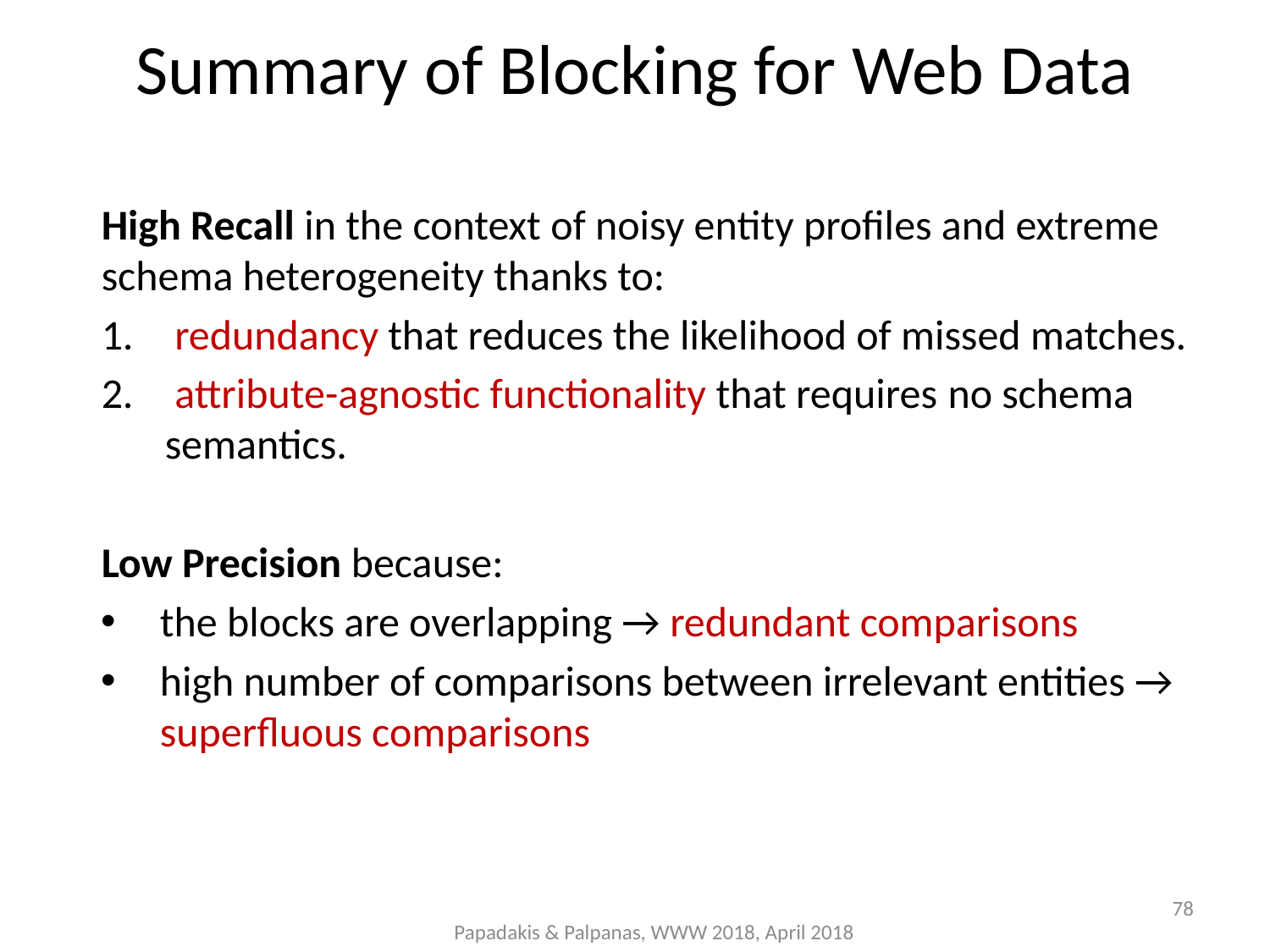

Summary of Blocking for Web Data

High Recall in the context of noisy entity profiles and extreme schema heterogeneity thanks to:
 redundancy that reduces the likelihood of missed matches.
 attribute-agnostic functionality that requires no schema semantics.

Low Precision because:
the blocks are overlapping → redundant comparisons
high number of comparisons between irrelevant entities → superfluous comparisons
78
Papadakis & Palpanas, WWW 2018, April 2018